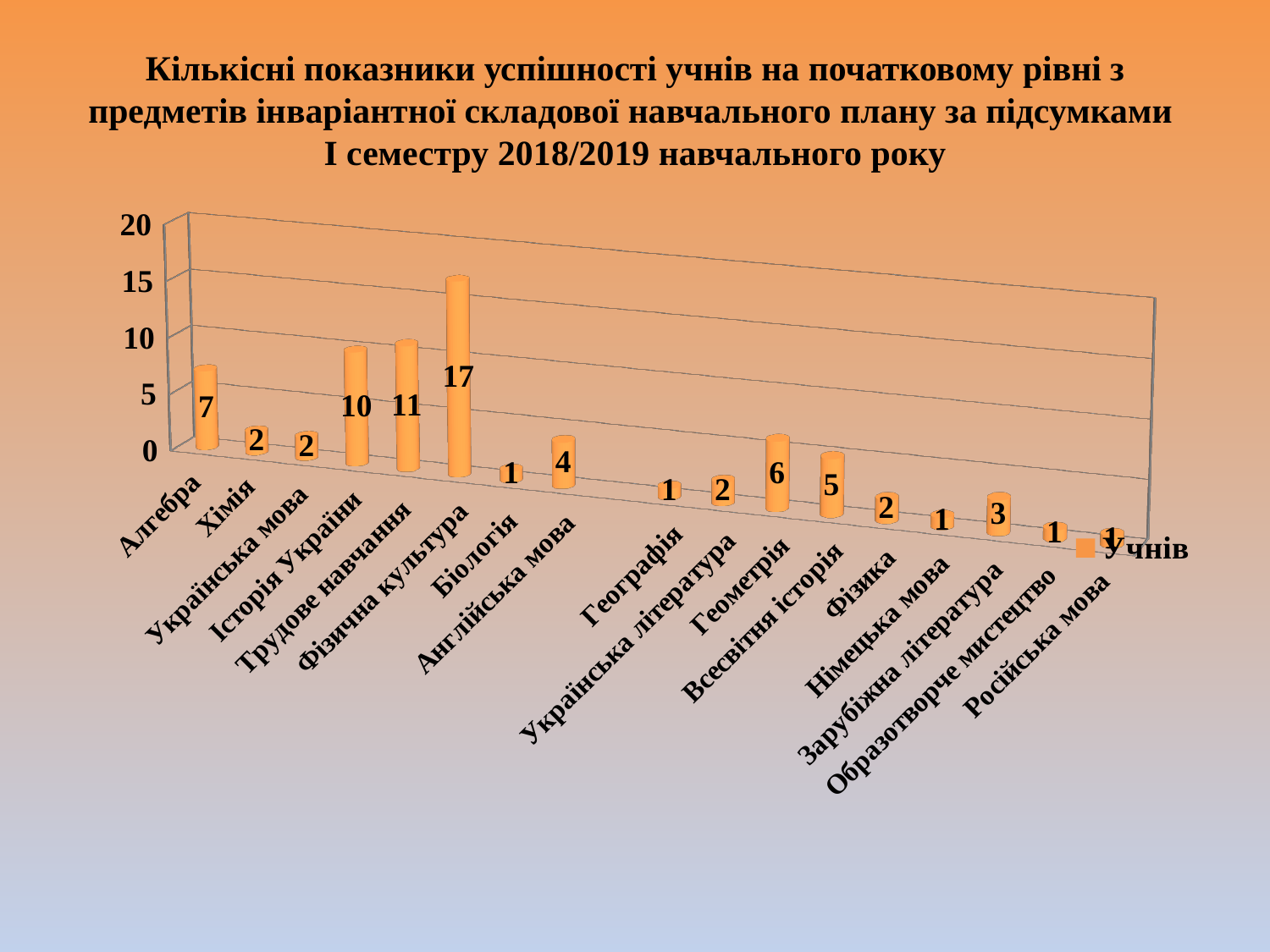

# Кількісні показники успішності учнів на початковому рівні з предметів інваріантної складової навчального плану за підсумками І семестру 2018/2019 навчального року

[unsupported chart]